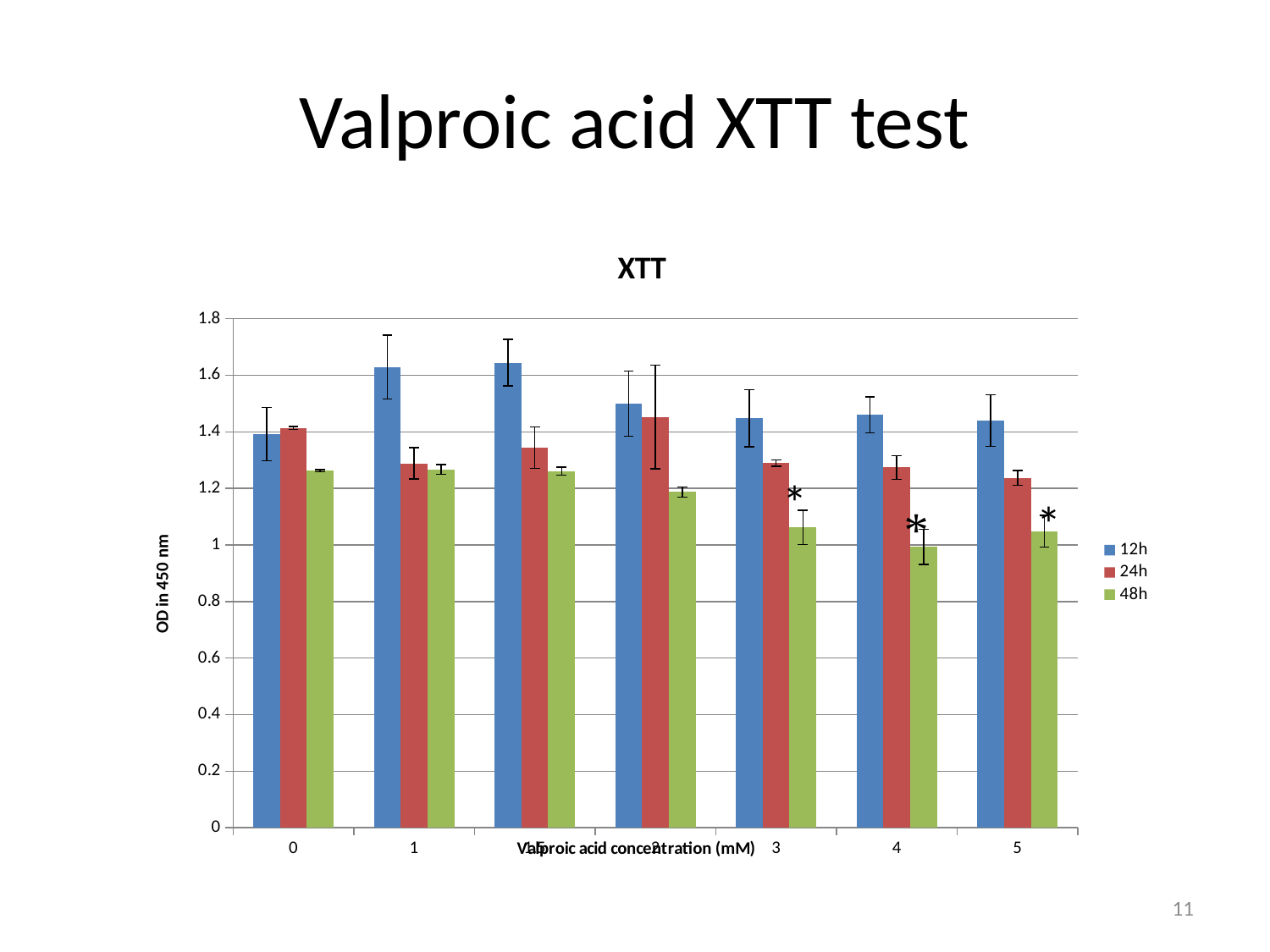

# Valproic acid XTT test

### Chart: XTT

| Category |  |  |  |
|---|---|---|---|
| 0 | 1.3925 | 1.413999999999984 | 1.2625 |
| 1 | 1.629 | 1.2883333333333333 | 1.2676666666666658 |
| 1.5 | 1.6446666666666667 | 1.344 | 1.2609999999999912 |
| 2 | 1.4996666666666658 | 1.4526666666666666 | 1.1875 |
| 3 | 1.4486666666666668 | 1.2896666666666659 | 1.062333333333334 |
| 4 | 1.4600000000000002 | 1.274 | 0.9936666666666666 |
| 5 | 1.4394999999999865 | 1.2376666666666658 | 1.0489999999999922 |
*
*
11